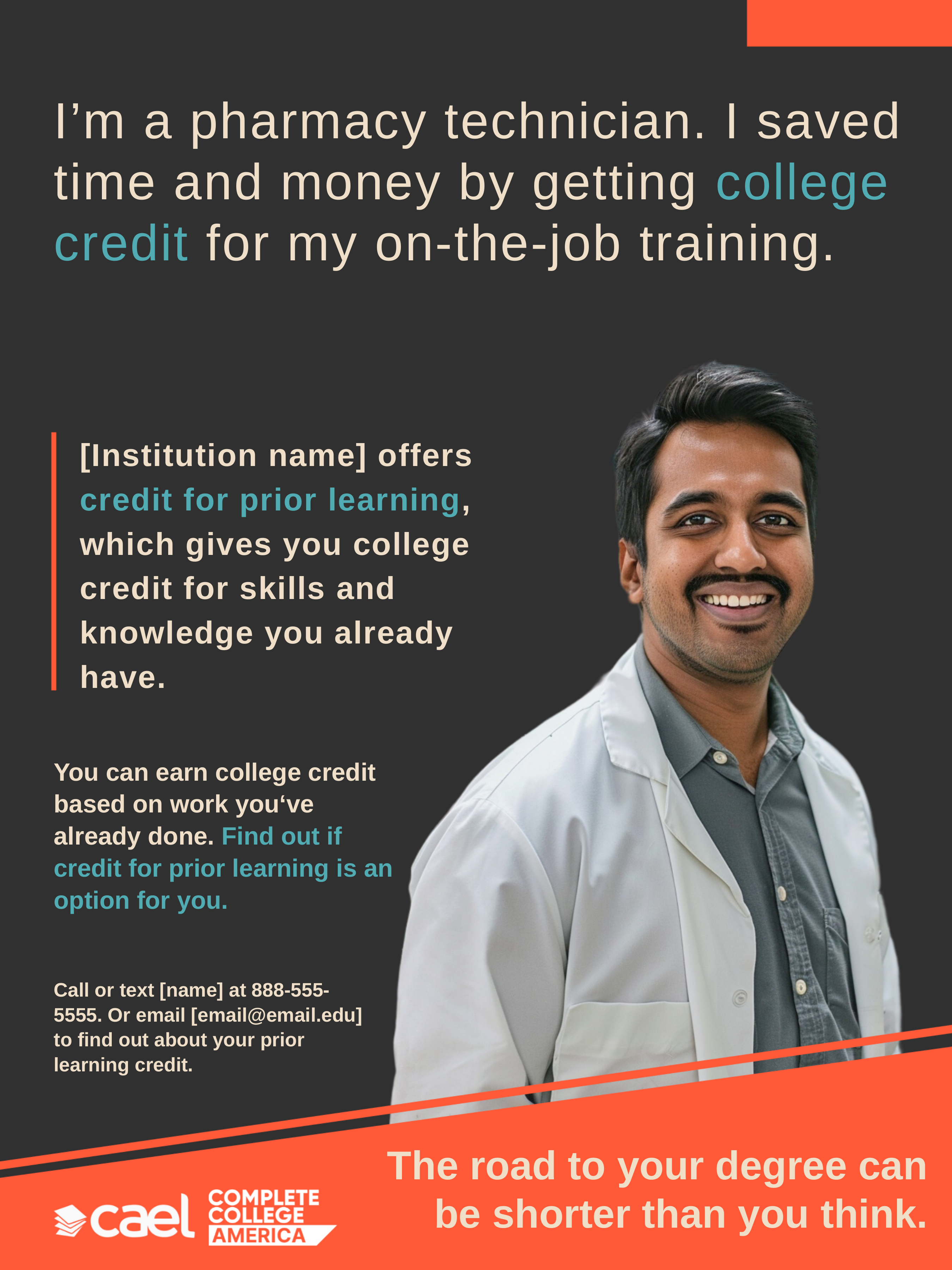

I’m a pharmacy technician. I saved time and money by getting college credit for my on-the-job training.
[Institution name] offers credit for prior learning, which gives you college credit for skills and knowledge you already have.
You can earn college credit based on work you‘ve already done. Find out if credit for prior learning is an option for you.
Call or text [name] at 888-555-5555. Or email [email@email.edu] to find out about your prior learning credit.
The road to your degree can be shorter than you think.